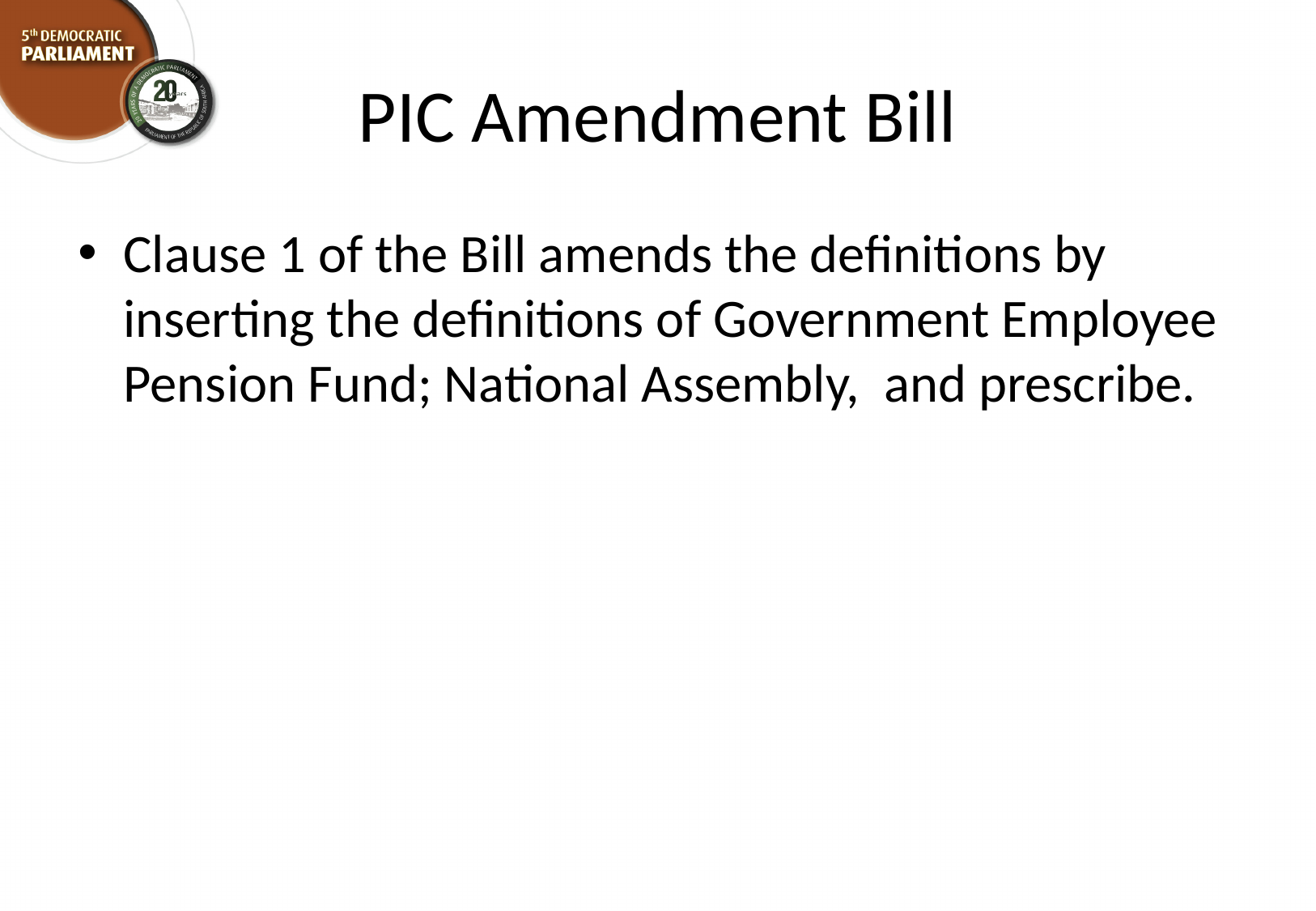

# PIC Amendment Bill
Clause 1 of the Bill amends the definitions by inserting the definitions of Government Employee Pension Fund; National Assembly,  and prescribe.